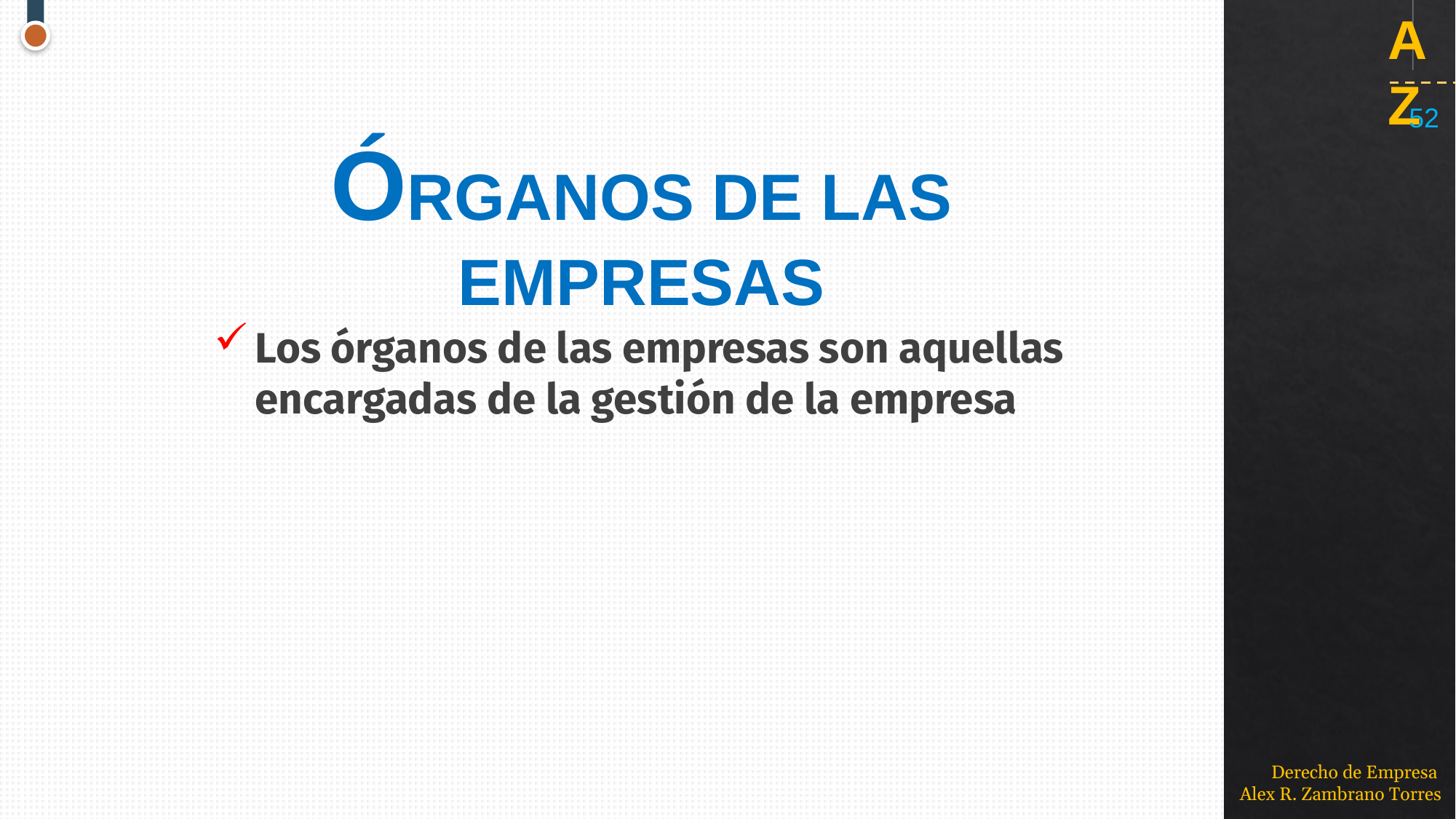

52
ÓRGANOS DE LAS EMPRESAS
Los órganos de las empresas son aquellas encargadas de la gestión de la empresa